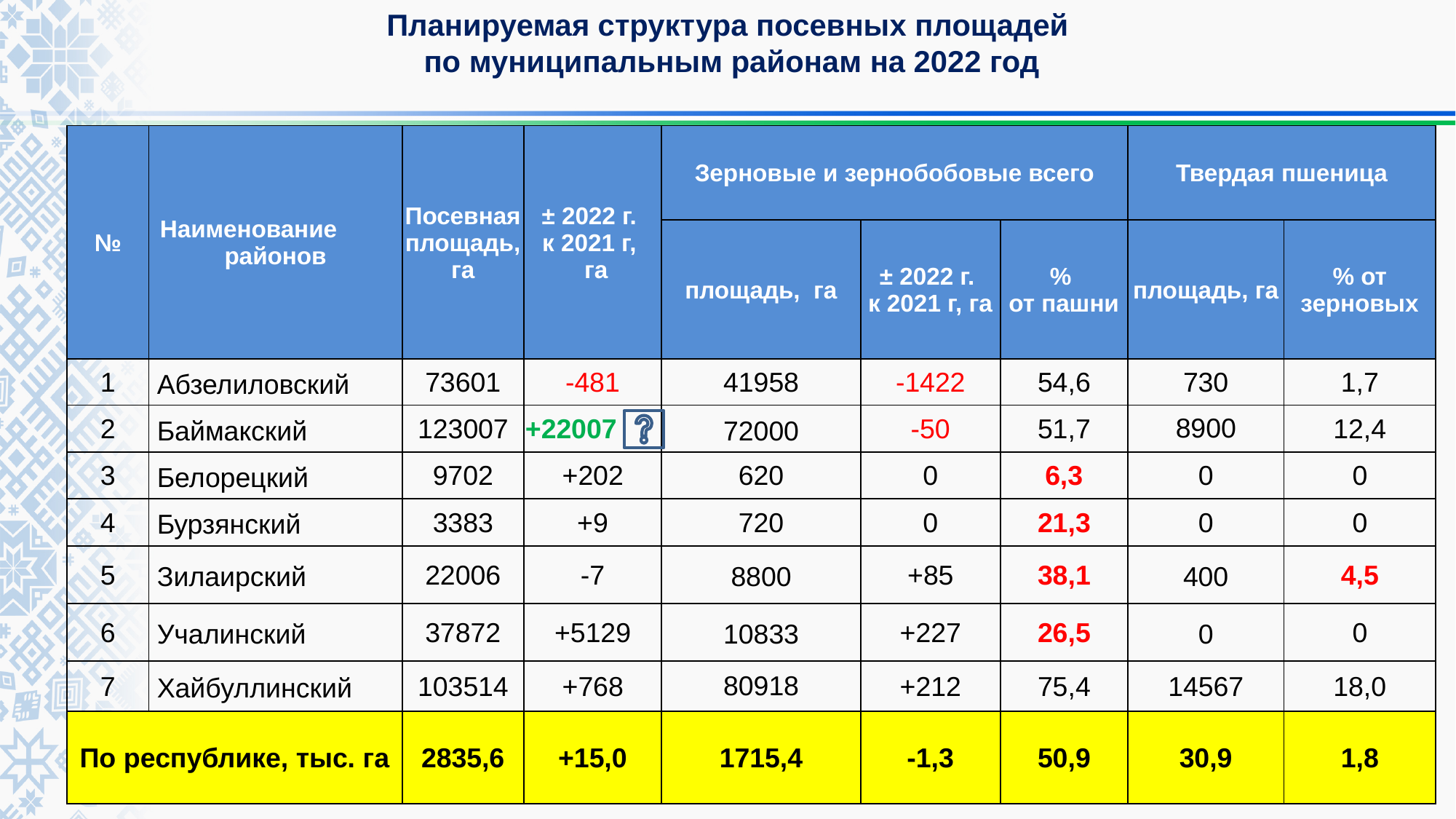

# Планируемая структура посевных площадей по муниципальным районам на 2022 год
| № | Наименование районов | Посевная площадь, га | ± 2022 г. к 2021 г, га | Зерновые и зернобобовые всего |  |  | Твердая пшеница |  |
| --- | --- | --- | --- | --- | --- | --- | --- | --- |
|  |  |  |  | площадь, га | ± 2022 г. к 2021 г, га | % от пашни | площадь, га | % от зерновых |
| 1 | Абзелиловский | 73601 | -481 | 41958 | -1422 | 54,6 | 730 | 1,7 |
| 2 | Баймакский | 123007 | +22007 | 72000 | -50 | 51,7 | 8900 | 12,4 |
| 3 | Белорецкий | 9702 | +202 | 620 | 0 | 6,3 | 0 | 0 |
| 4 | Бурзянский | 3383 | +9 | 720 | 0 | 21,3 | 0 | 0 |
| 5 | Зилаирский | 22006 | -7 | 8800 | +85 | 38,1 | 400 | 4,5 |
| 6 | Учалинский | 37872 | +5129 | 10833 | +227 | 26,5 | 0 | 0 |
| 7 | Хайбуллинский | 103514 | +768 | 80918 | +212 | 75,4 | 14567 | 18,0 |
| По республике, тыс. га |  | 2835,6 | +15,0 | 1715,4 | -1,3 | 50,9 | 30,9 | 1,8 |